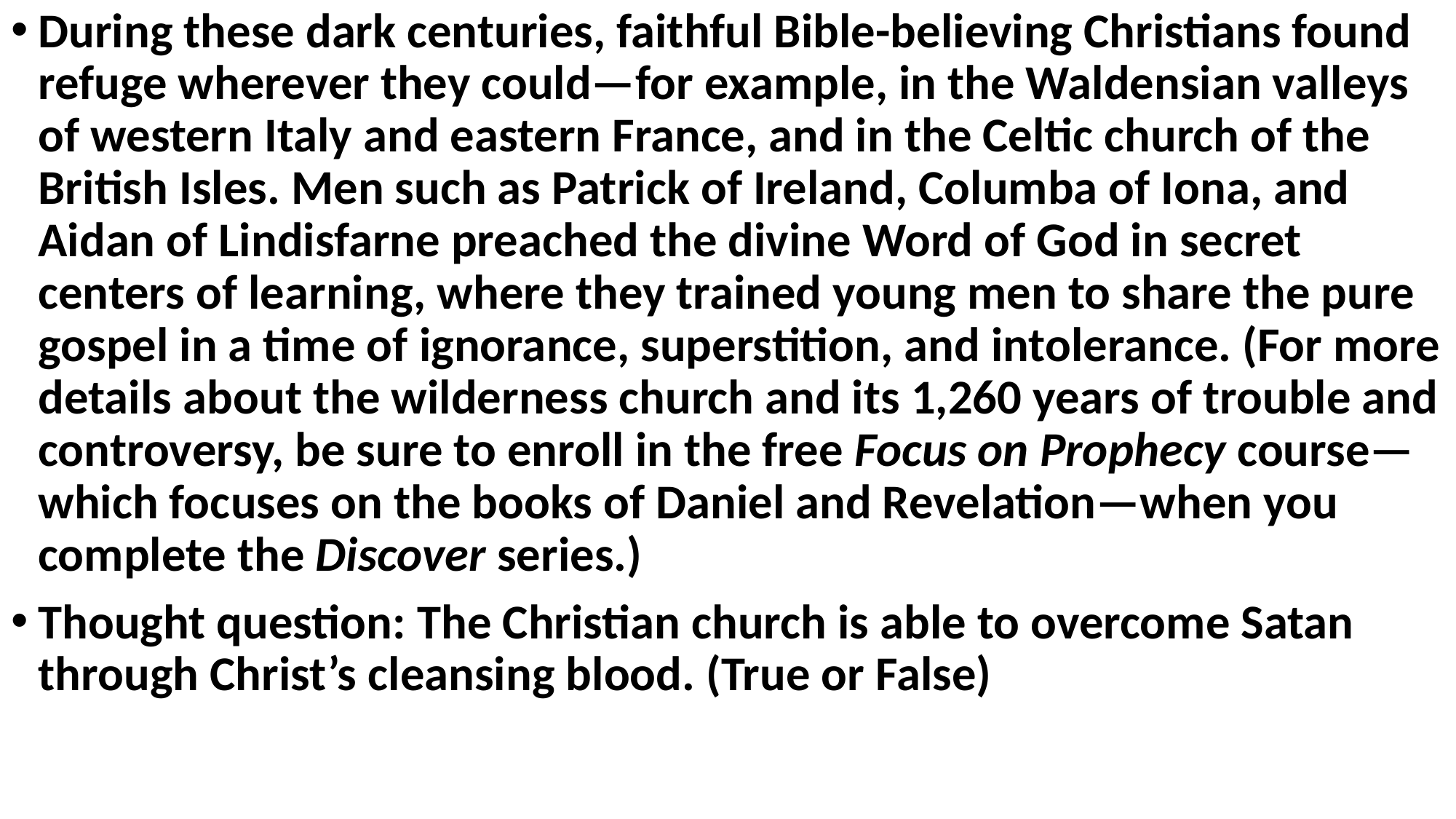

During these dark centuries, faithful Bible-believing Christians found refuge wherever they could—for example, in the Waldensian valleys of western Italy and eastern France, and in the Celtic church of the British Isles. Men such as Patrick of Ireland, Columba of Iona, and Aidan of Lindisfarne preached the divine Word of God in secret centers of learning, where they trained young men to share the pure gospel in a time of ignorance, superstition, and intolerance. (For more details about the wilderness church and its 1,260 years of trouble and controversy, be sure to enroll in the free Focus on Prophecy course— which focuses on the books of Daniel and Revelation—when you complete the Discover series.)
Thought question: The Christian church is able to overcome Satan through Christ’s cleansing blood. (True or False)